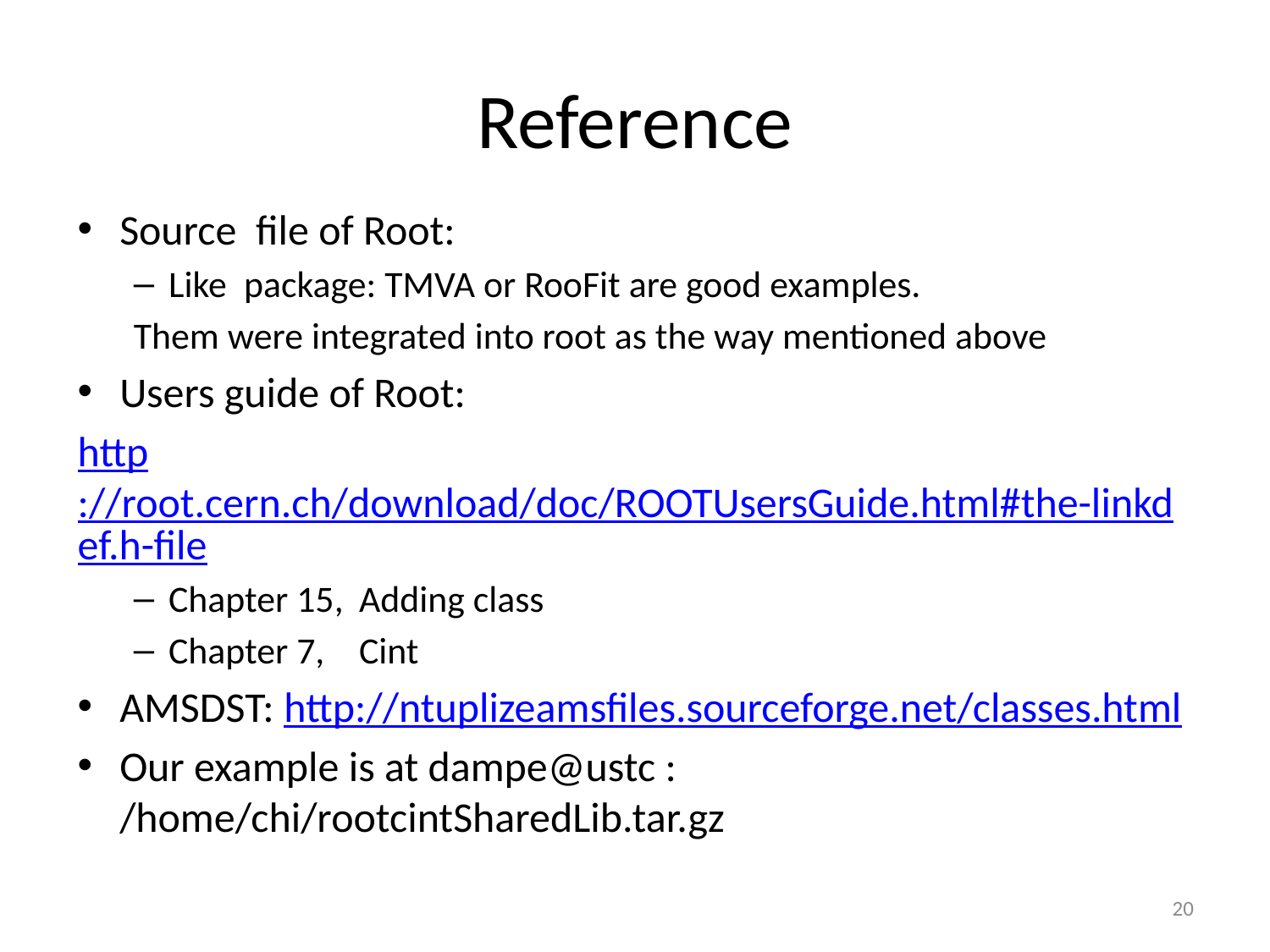

# Reference
Source  file of Root:
Like  package: TMVA or RooFit are good examples.
Them were integrated into root as the way mentioned above
Users guide of Root:
http://root.cern.ch/download/doc/ROOTUsersGuide.html#the-linkdef.h-file
Chapter 15, 	Adding class
Chapter 7,	Cint
AMSDST: http://ntuplizeamsfiles.sourceforge.net/classes.html
Our example is at dampe@ustc : /home/chi/rootcintSharedLib.tar.gz
20